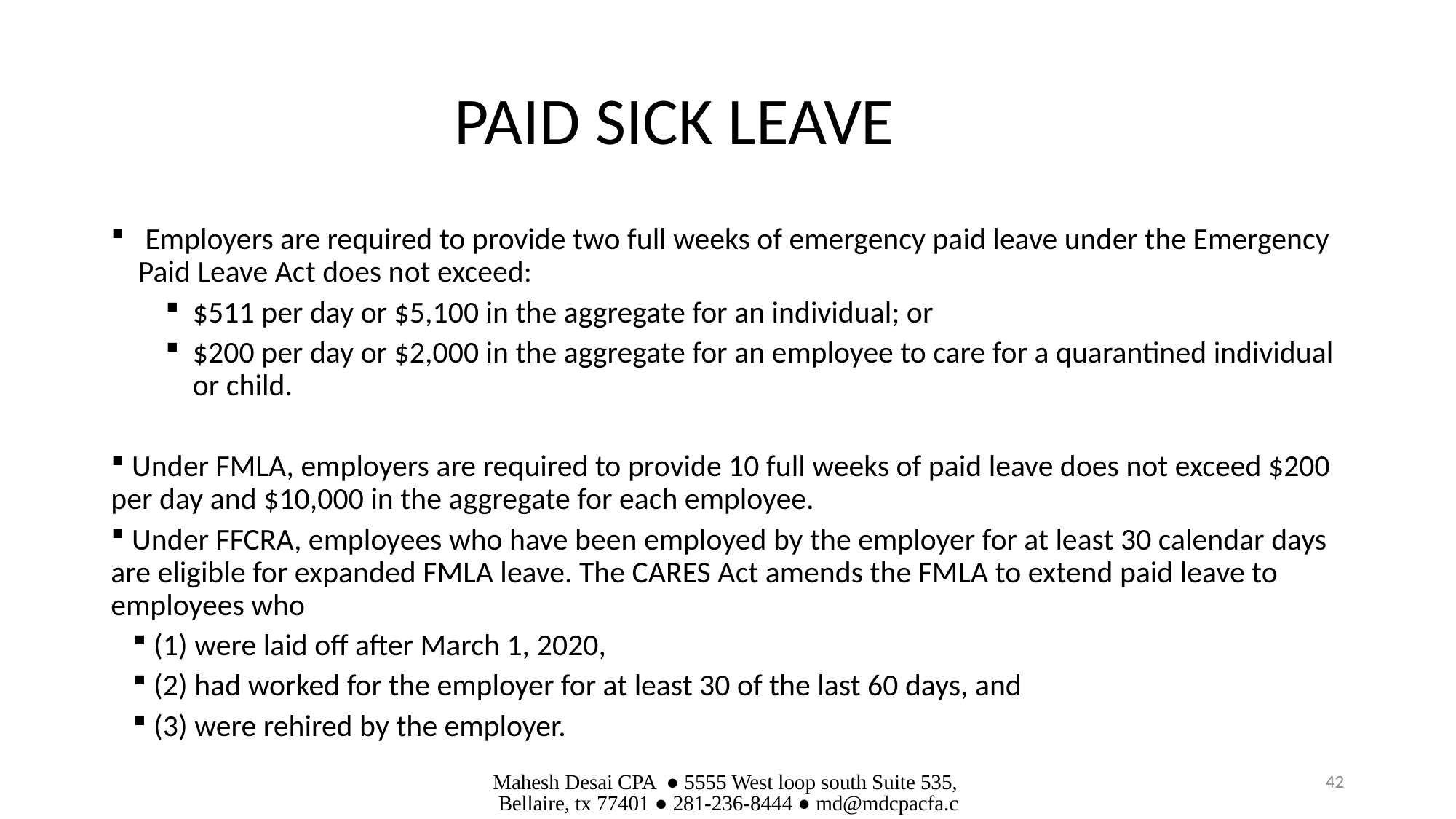

# PAID SICK LEAVE
 Employers are required to provide two full weeks of emergency paid leave under the Emergency Paid Leave Act does not exceed:
$511 per day or $5,100 in the aggregate for an individual; or
$200 per day or $2,000 in the aggregate for an employee to care for a quarantined individual or child.

 Under FMLA, employers are required to provide 10 full weeks of paid leave does not exceed $200 per day and $10,000 in the aggregate for each employee.
 Under FFCRA, employees who have been employed by the employer for at least 30 calendar days are eligible for expanded FMLA leave. The CARES Act amends the FMLA to extend paid leave to employees who
 (1) were laid off after March 1, 2020,
 (2) had worked for the employer for at least 30 of the last 60 days, and
 (3) were rehired by the employer.
Mahesh Desai CPA  ● 5555 West loop south Suite 535, Bellaire, tx 77401 ● 281-236-8444 ● md@mdcpacfa.com
42